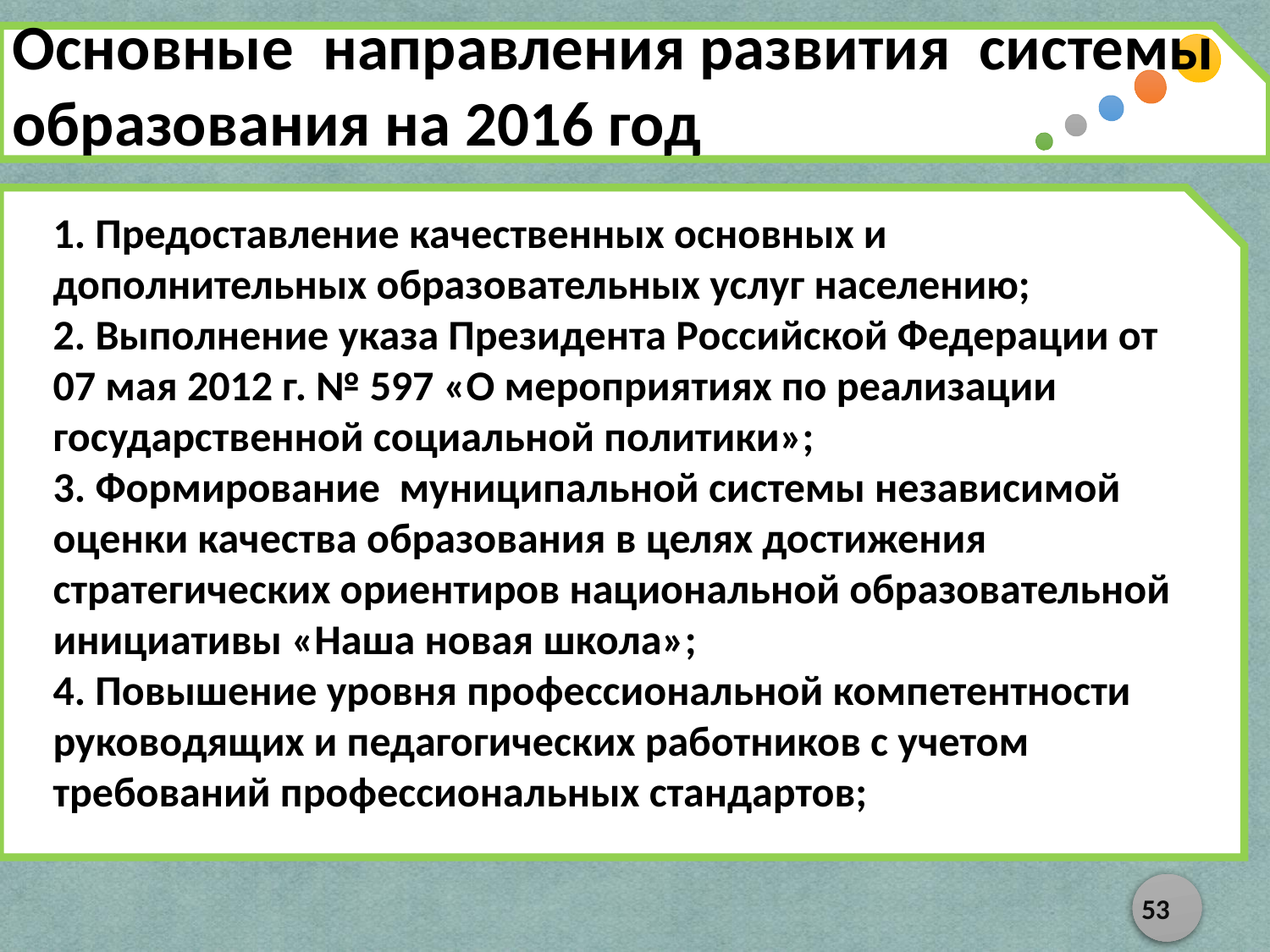

Основные  направления развития  системы образования на 2016 год

1. Предоставление качественных основных и дополнительных образовательных услуг населению;
2. Выполнение указа Президента Российской Федерации от 07 мая 2012 г. № 597 «О мероприятиях по реализации государственной социальной политики»;
3. Формирование  муниципальной системы независимой оценки качества образования в целях достижения стратегических ориентиров национальной образовательной инициативы «Наша новая школа»;
4. Повышение уровня профессиональной компетентности руководящих и педагогических работников с учетом требований профессиональных стандартов;

53